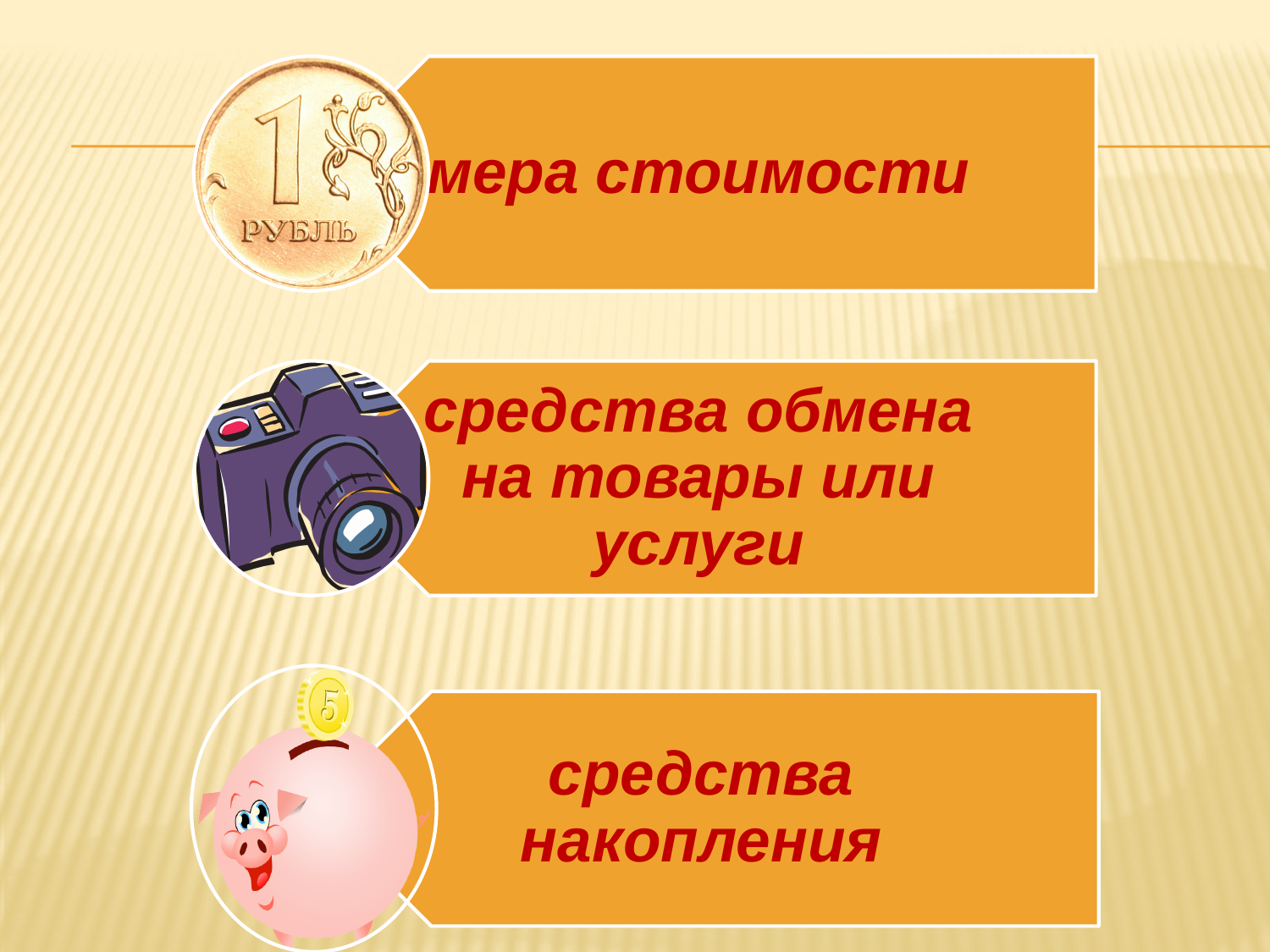

мера стоимости
средства обмена на товары или услуги
средства накопления
#